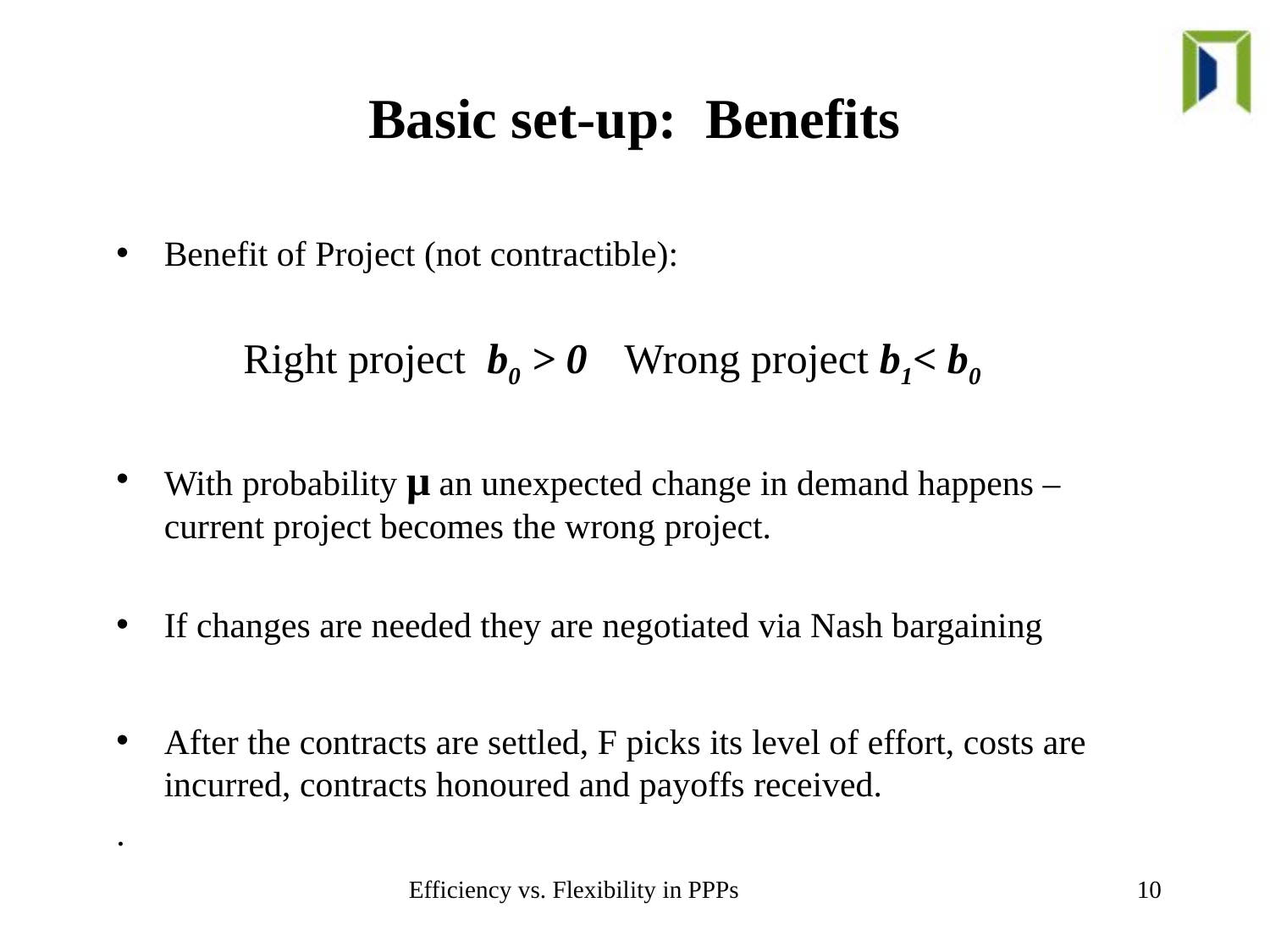

# Basic set-up:  Benefits

.

Benefit of Project (not contractible):

	Right project  b0 > 0  	Wrong project b1< b0

With probability μ an unexpected change in demand happens – current project becomes the wrong project.

If changes are needed they are negotiated via Nash bargaining

After the contracts are settled, F picks its level of effort, costs are incurred, contracts honoured and payoffs received.
.

Efficiency vs. Flexibility in PPPs
10